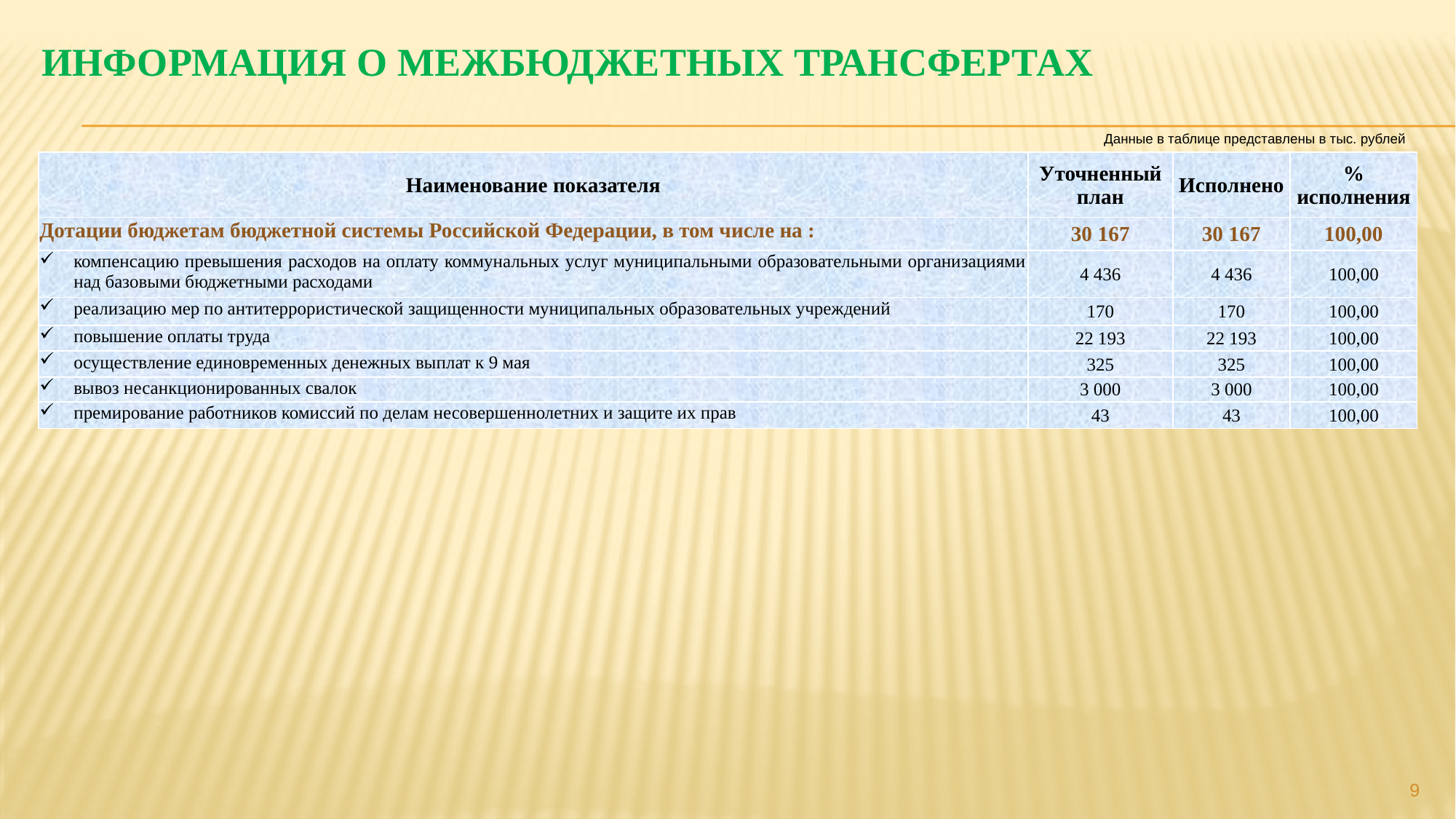

# Информация о межбюджетных трансфертах
Данные в таблице представлены в тыс. рублей
| Наименование показателя | Уточненный план | Исполнено | % исполнения |
| --- | --- | --- | --- |
| Дотации бюджетам бюджетной системы Российской Федерации, в том числе на : | 30 167 | 30 167 | 100,00 |
| компенсацию превышения расходов на оплату коммунальных услуг муниципальными образовательными организациями над базовыми бюджетными расходами | 4 436 | 4 436 | 100,00 |
| реализацию мер по антитеррористической защищенности муниципальных образовательных учреждений | 170 | 170 | 100,00 |
| повышение оплаты труда | 22 193 | 22 193 | 100,00 |
| осуществление единовременных денежных выплат к 9 мая | 325 | 325 | 100,00 |
| вывоз несанкционированных свалок | 3 000 | 3 000 | 100,00 |
| премирование работников комиссий по делам несовершеннолетних и защите их прав | 43 | 43 | 100,00 |
9